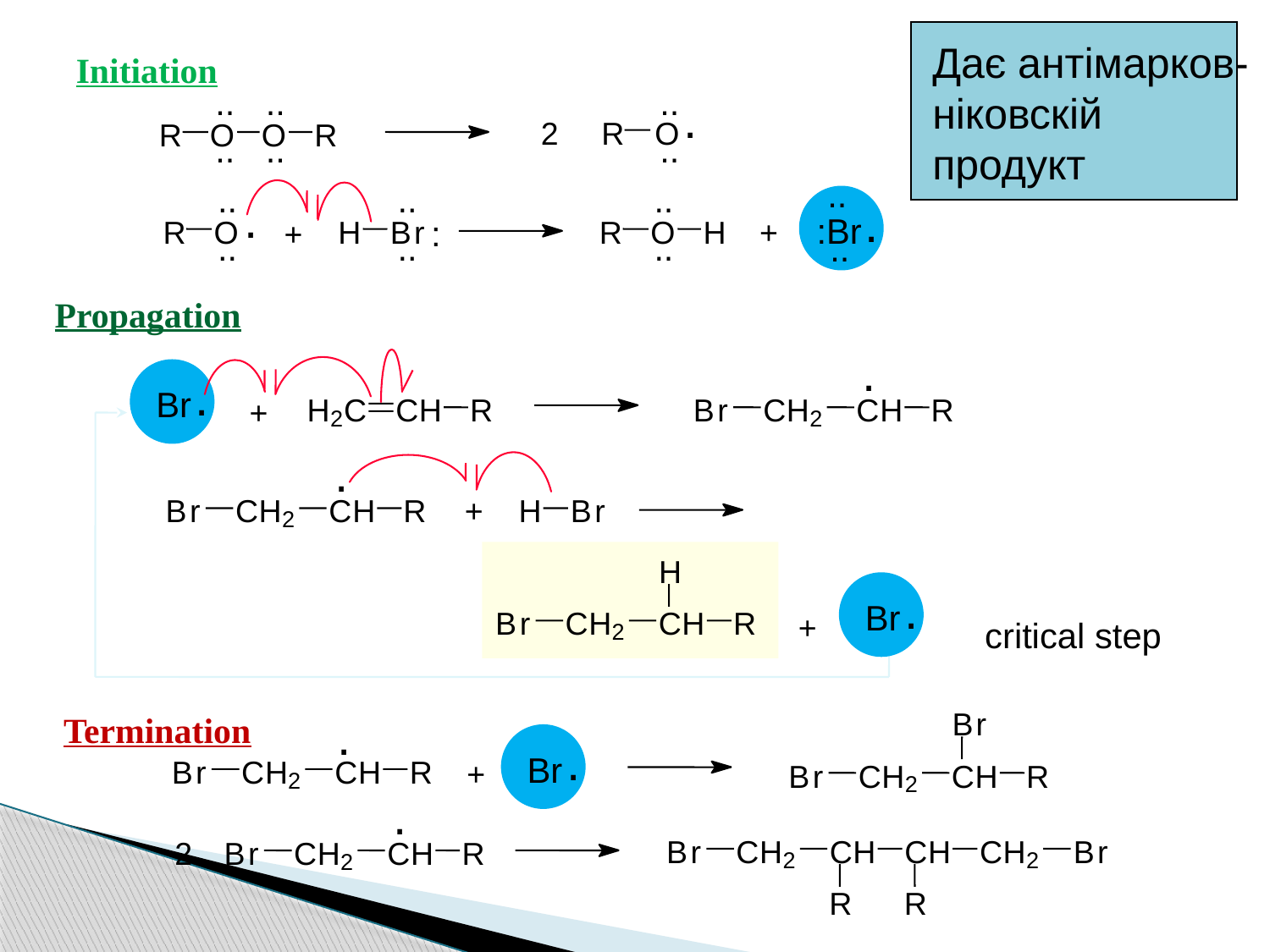

Дає антімарков-
ніковскій
продукт
Initiation
..
..
..
.
2
R
O
R
O
O
R
..
..
..

..
..
..
..

.

.
:Br
:
R
O
H
B
r
R
O
H
+
+
..
..
..
..

Propagation
.

.

 Br
H
C
C
H
R
B
r
C
H
C
H
R
+
2
2

.

B
r
C
H
C
H
R
+
H
B
r
2

H

.

 Br
B
r
C
H
C
H
R
+
critical step
2

B
r
.
Termination

.

 Br
B
r
C
H
C
H
R
+
B
r
C
H
C
H
R
2

2

.
B
r
C
H
C
H
C
H
C
H
B
r
2
B
r
C
H
C
H
R
2
2
2

R
R